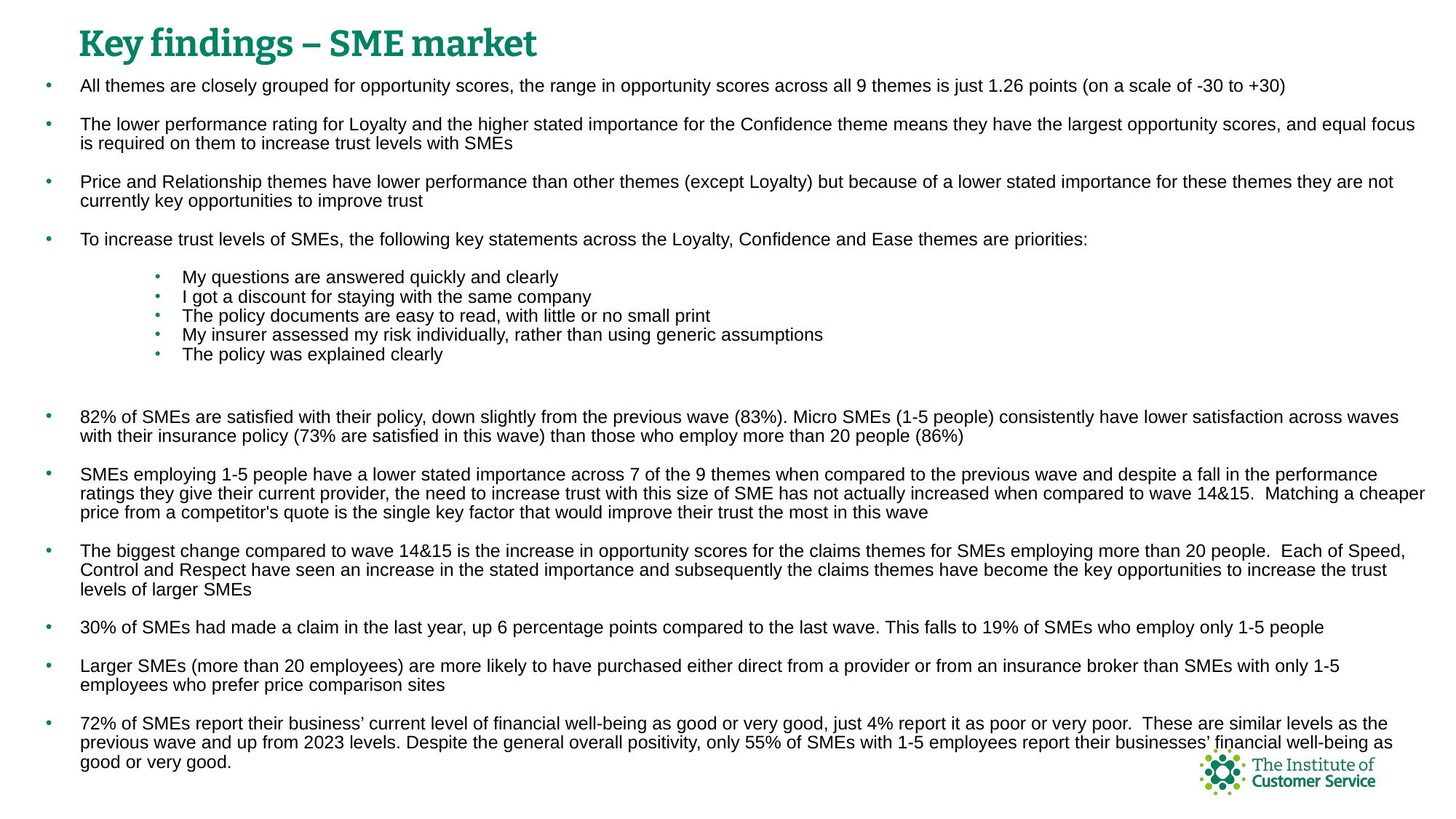

# Key findings – SME market

All themes are closely grouped for opportunity scores, the range in opportunity scores across all 9 themes is just 1.26 points (on a scale of -30 to +30)

The lower performance rating for Loyalty and the higher stated importance for the Confidence theme means they have the largest opportunity scores, and equal focus is required on them to increase trust levels with SMEs

Price and Relationship themes have lower performance than other themes (except Loyalty) but because of a lower stated importance for these themes they are not currently key opportunities to improve trust

To increase trust levels of SMEs, the following key statements across the Loyalty, Confidence and Ease themes are priorities:

My questions are answered quickly and clearly
I got a discount for staying with the same company
The policy documents are easy to read, with little or no small print
My insurer assessed my risk individually, rather than using generic assumptions
The policy was explained clearly

82% of SMEs are satisfied with their policy, down slightly from the previous wave (83%). Micro SMEs (1-5 people) consistently have lower satisfaction across waves with their insurance policy (73% are satisfied in this wave) than those who employ more than 20 people (86%)

SMEs employing 1-5 people have a lower stated importance across 7 of the 9 themes when compared to the previous wave and despite a fall in the performance ratings they give their current provider, the need to increase trust with this size of SME has not actually increased when compared to wave 14&15.  Matching a cheaper price from a competitor's quote is the single key factor that would improve their trust the most in this wave

The biggest change compared to wave 14&15 is the increase in opportunity scores for the claims themes for SMEs employing more than 20 people.  Each of Speed, Control and Respect have seen an increase in the stated importance and subsequently the claims themes have become the key opportunities to increase the trust levels of larger SMEs

30% of SMEs had made a claim in the last year, up 6 percentage points compared to the last wave. This falls to 19% of SMEs who employ only 1-5 people

Larger SMEs (more than 20 employees) are more likely to have purchased either direct from a provider or from an insurance broker than SMEs with only 1-5 employees who prefer price comparison sites

72% of SMEs report their business’ current level of financial well-being as good or very good, just 4% report it as poor or very poor.  These are similar levels as the previous wave and up from 2023 levels. Despite the general overall positivity, only 55% of SMEs with 1-5 employees report their businesses’ financial well-being as good or very good.